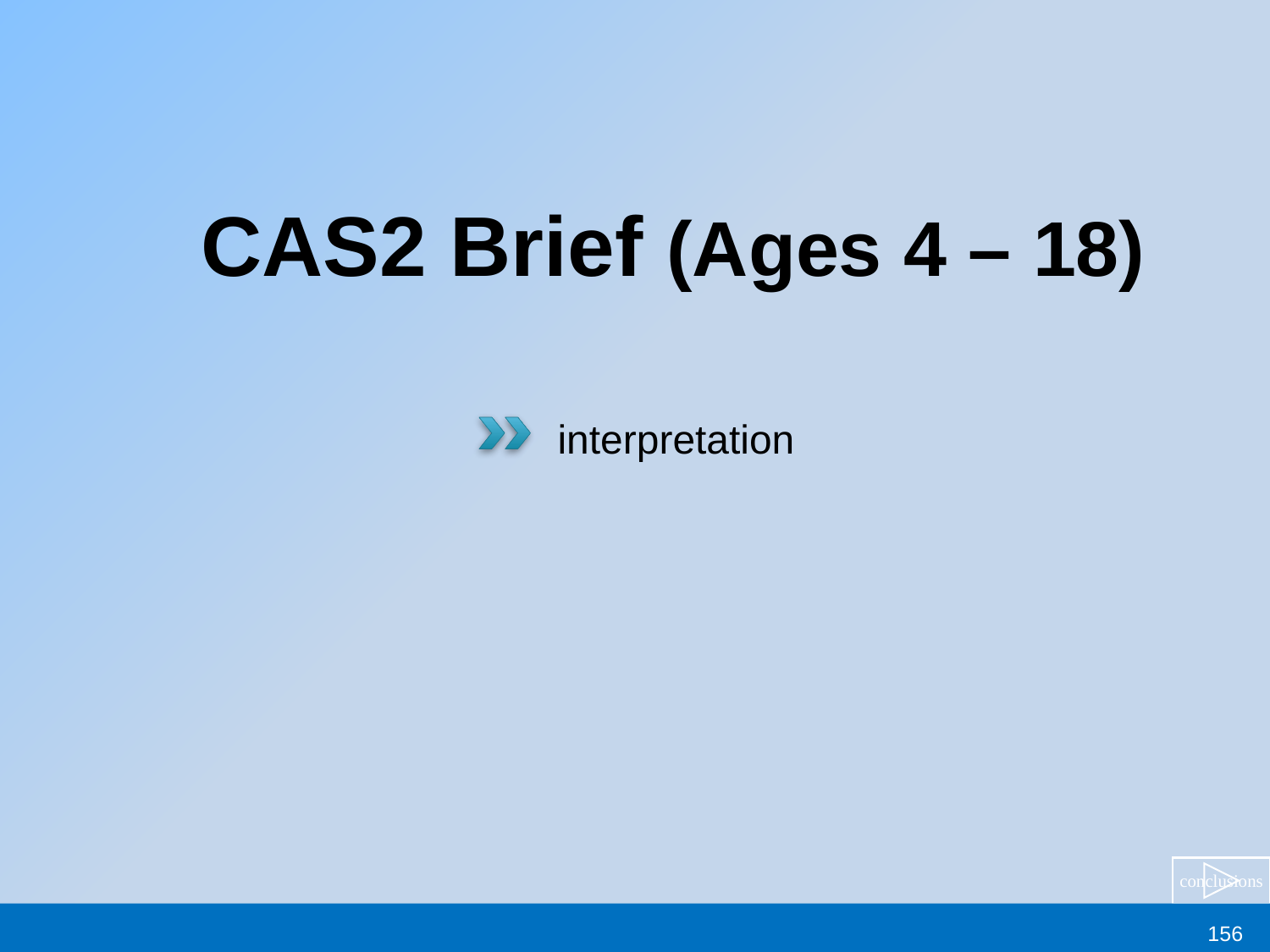

# CAS2 Brief (Ages 4 – 18)
interpretation
156